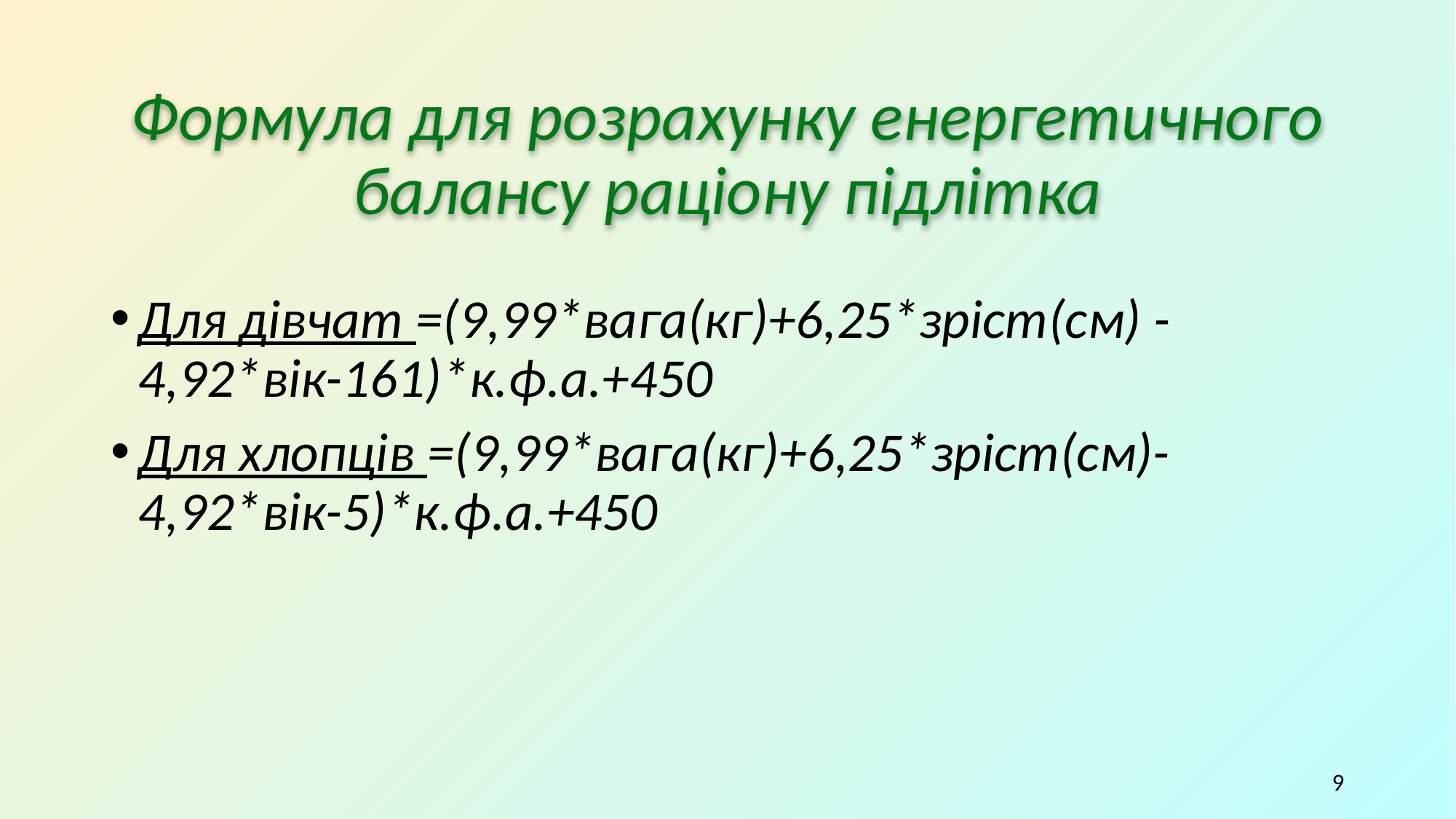

# Формула для розрахунку енергетичного балансу раціону підлітка
Для дівчат =(9,99*вага(кг)+6,25*зріст(см) -4,92*вік-161)*к.ф.а.+450
Для хлопців =(9,99*вага(кг)+6,25*зріст(см)-4,92*вік-5)*к.ф.а.+450
9